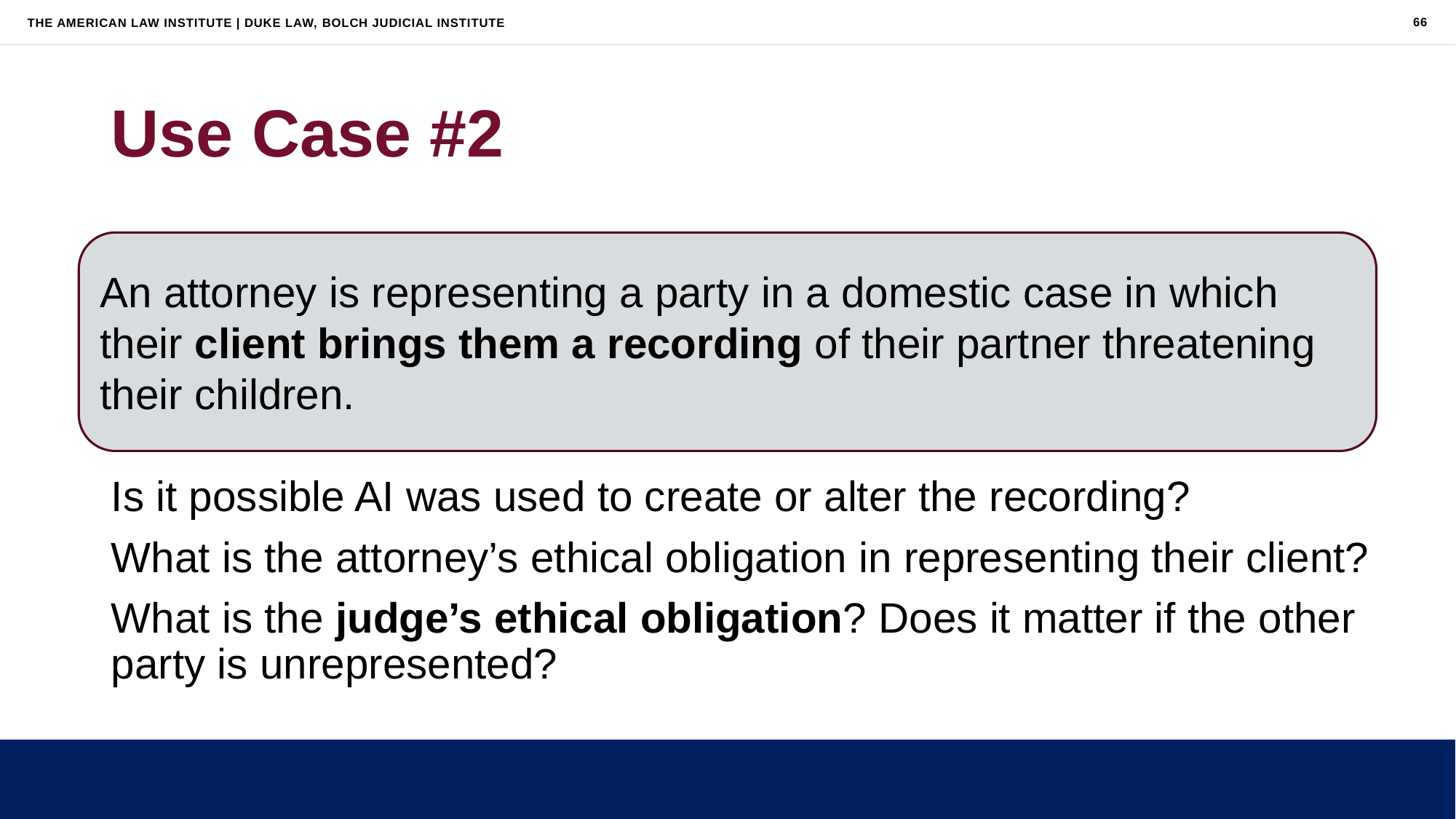

66
# Use Case #2
An attorney is representing a party in a domestic case in which their client brings them a recording of their partner threatening their children.
Is it possible AI was used to create or alter the recording?
What is the attorney’s ethical obligation in representing their client?
What is the judge’s ethical obligation? Does it matter if the other party is unrepresented?